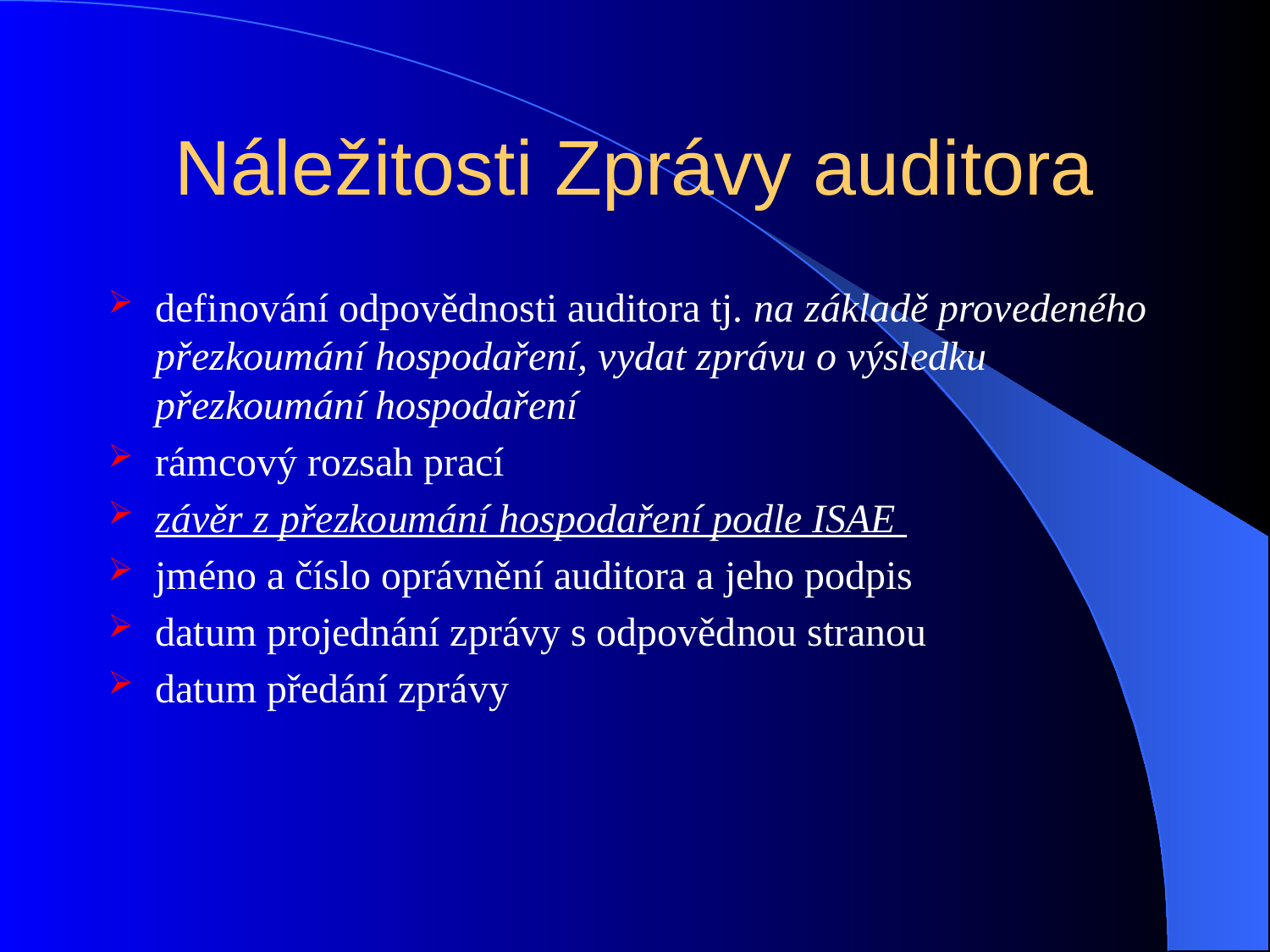

# Náležitosti Zprávy auditora
definování odpovědnosti auditora tj. na základě provedeného přezkoumání hospodaření, vydat zprávu o výsledku přezkoumání hospodaření
rámcový rozsah prací
závěr z přezkoumání hospodaření podle ISAE
jméno a číslo oprávnění auditora a jeho podpis
datum projednání zprávy s odpovědnou stranou
datum předání zprávy